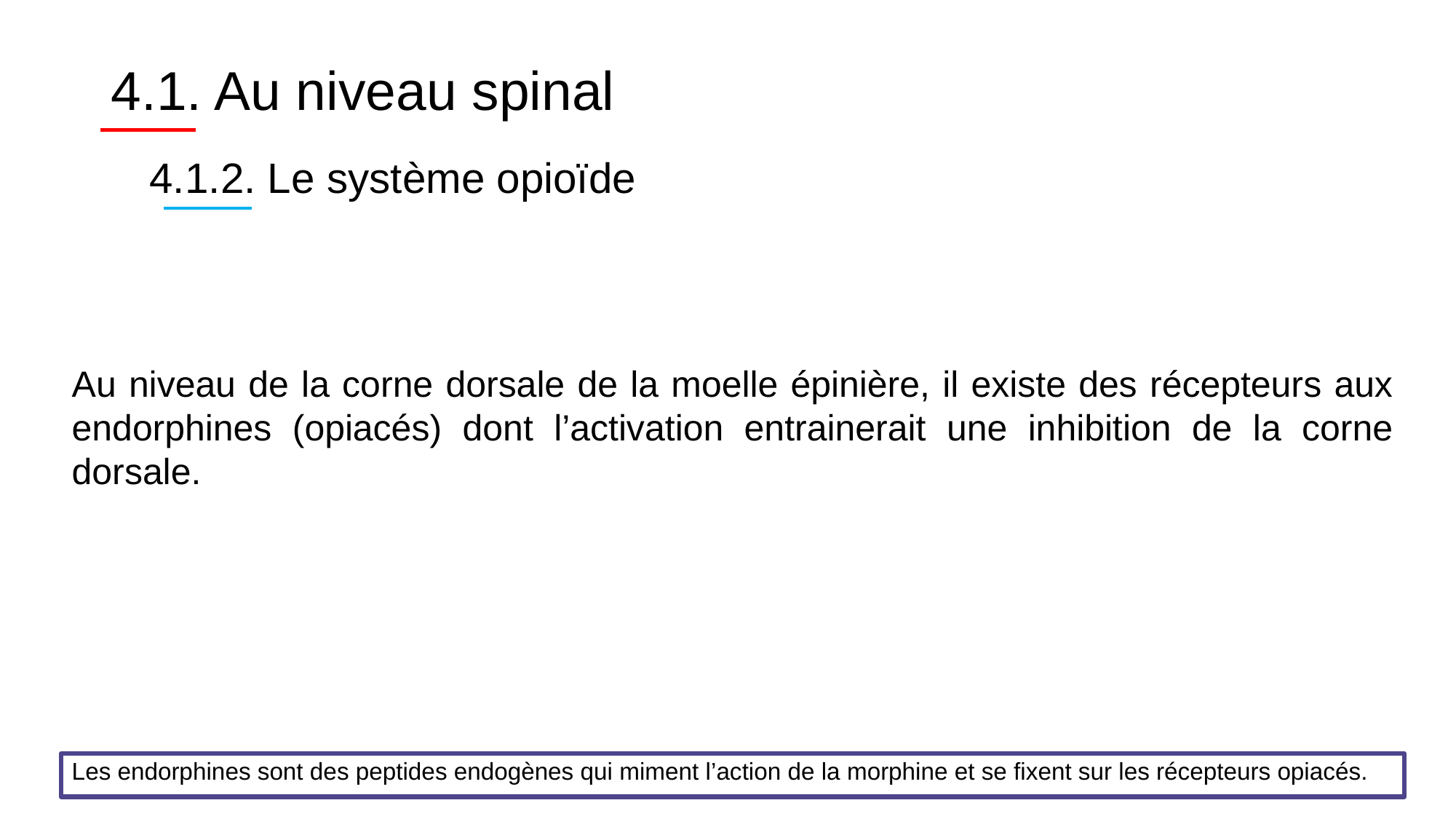

# 4.1. Au niveau spinal
4.1.2. Le système opioïde
Au niveau de la corne dorsale de la moelle épinière, il existe des récepteurs aux endorphines (opiacés) dont l’activation entrainerait une inhibition de la corne dorsale.
Les endorphines sont des peptides endogènes qui miment l’action de la morphine et se fixent sur les récepteurs opiacés.